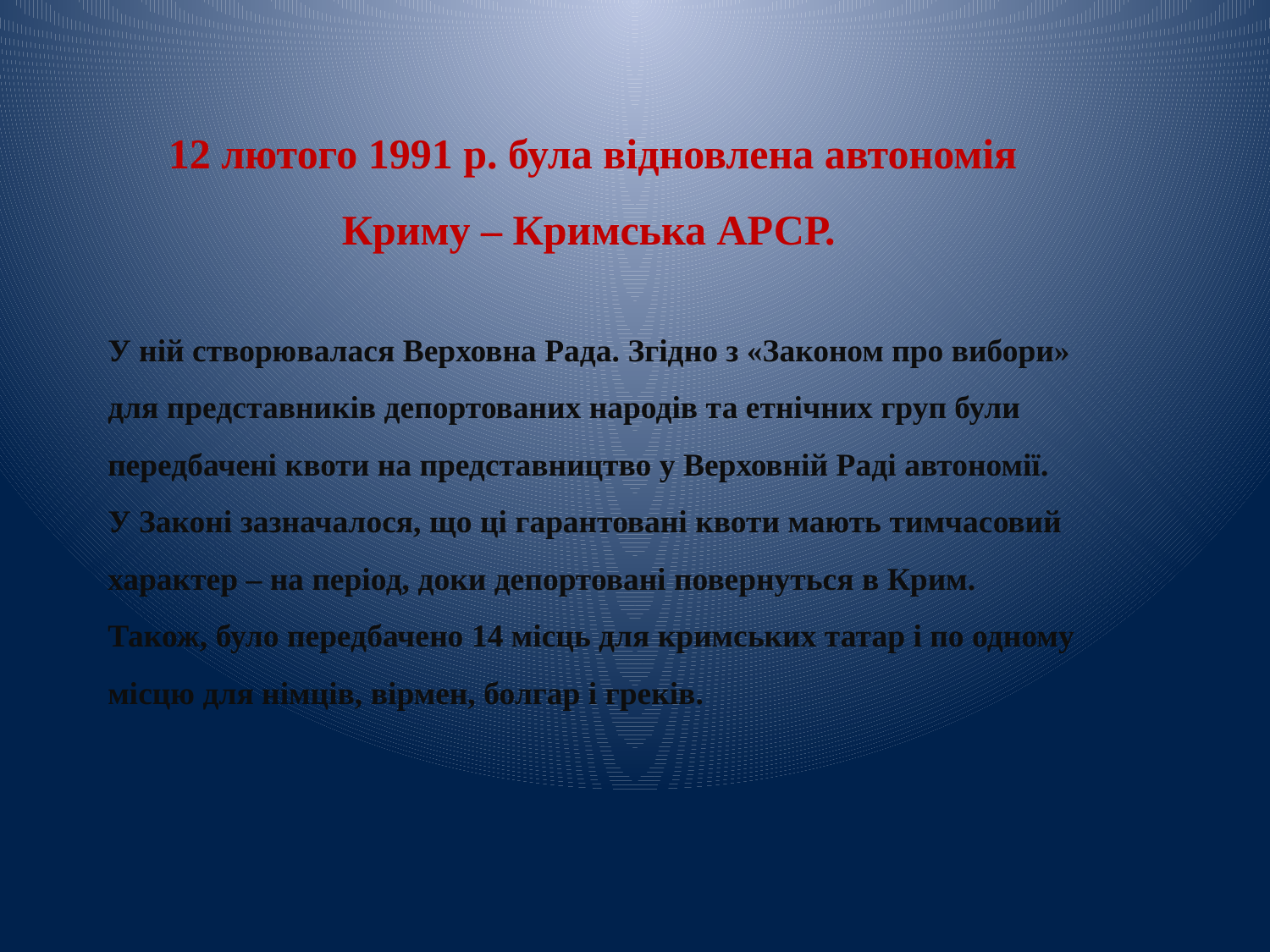

12 лютого 1991 р. була відновлена автономія Криму – Кримська АРСР.

У ній створювалася Верховна Рада. Згідно з «Законом про вибори» для представників депортованих народів та етнічних груп були передбачені квоти на представництво у Верховній Раді автономії. У Законі зазначалося, що ці гарантовані квоти мають тимчасовий характер – на період, доки депортовані повернуться в Крим. Також, було передбачено 14 місць для кримських татар і по одному місцю для німців, вірмен, болгар і греків.